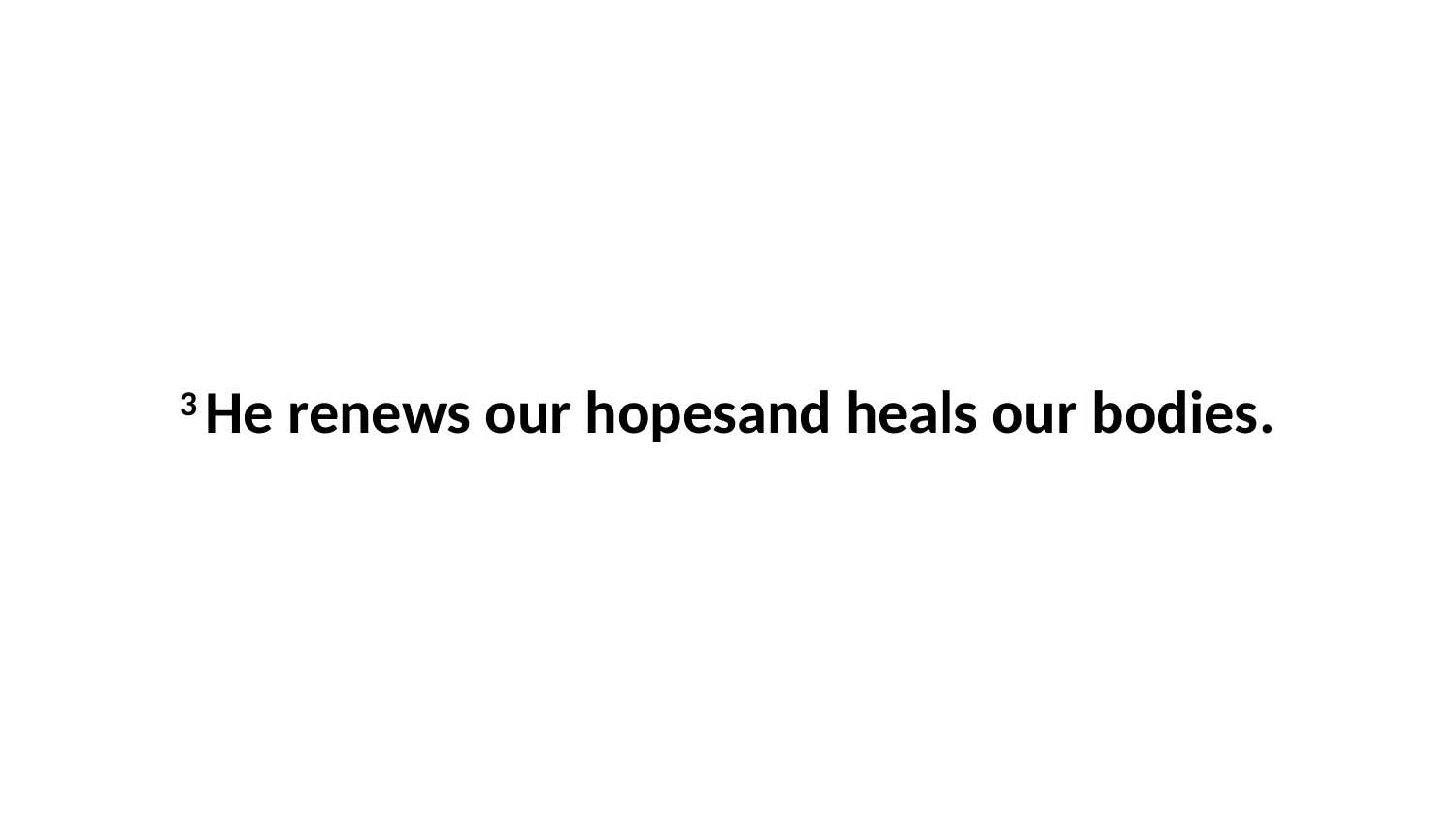

3 He renews our hopesand heals our bodies.